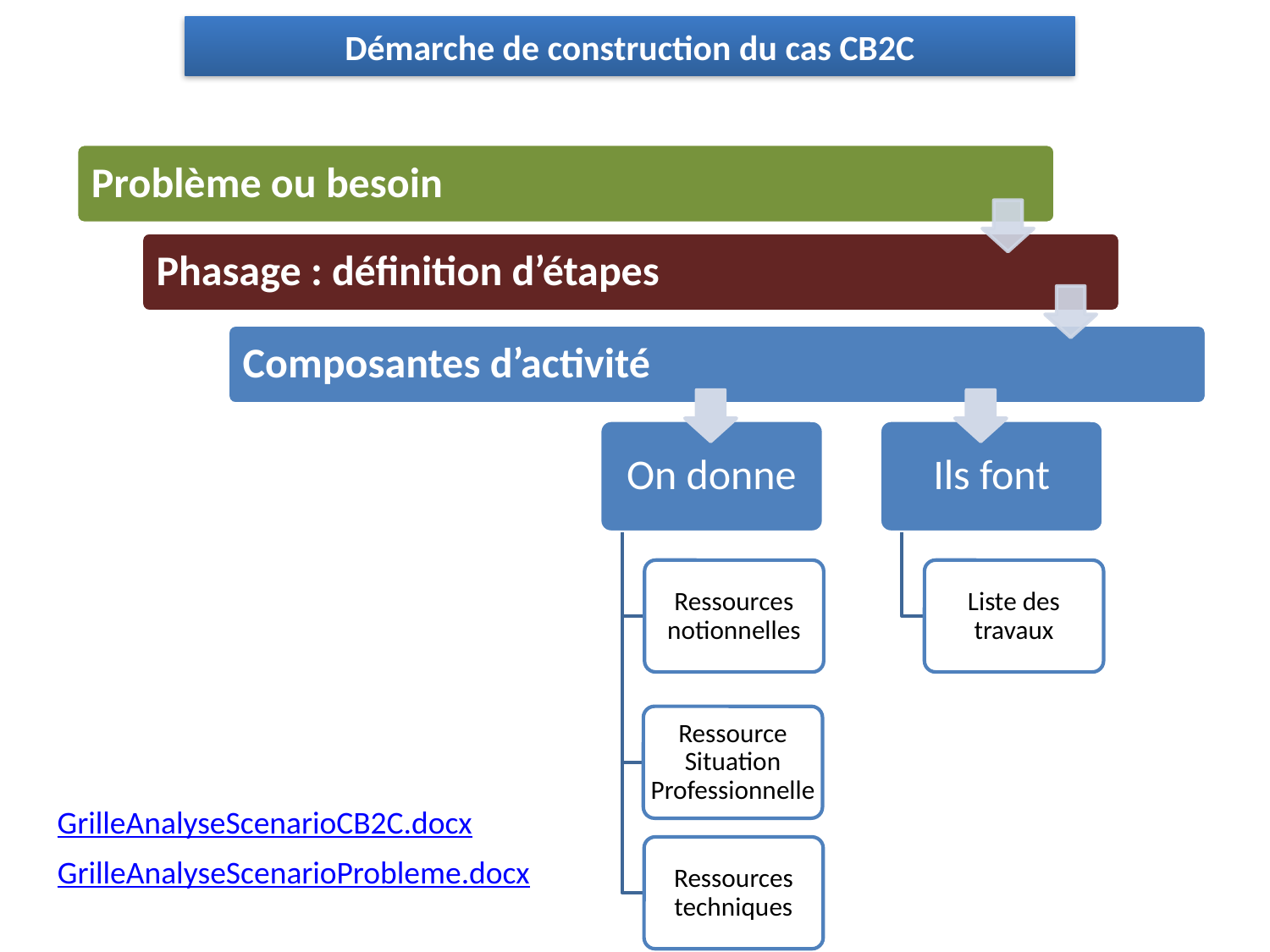

Démarche de construction du cas CB2C
Problème ou besoin
Phasage : définition d’étapes
Composantes d’activité

On donne
Ressources notionnelles
Ressource Situation Professionnelle
Ressources techniques
Ils font
Liste des travaux
GrilleAnalyseScenarioCB2C.docx
GrilleAnalyseScenarioProbleme.docx